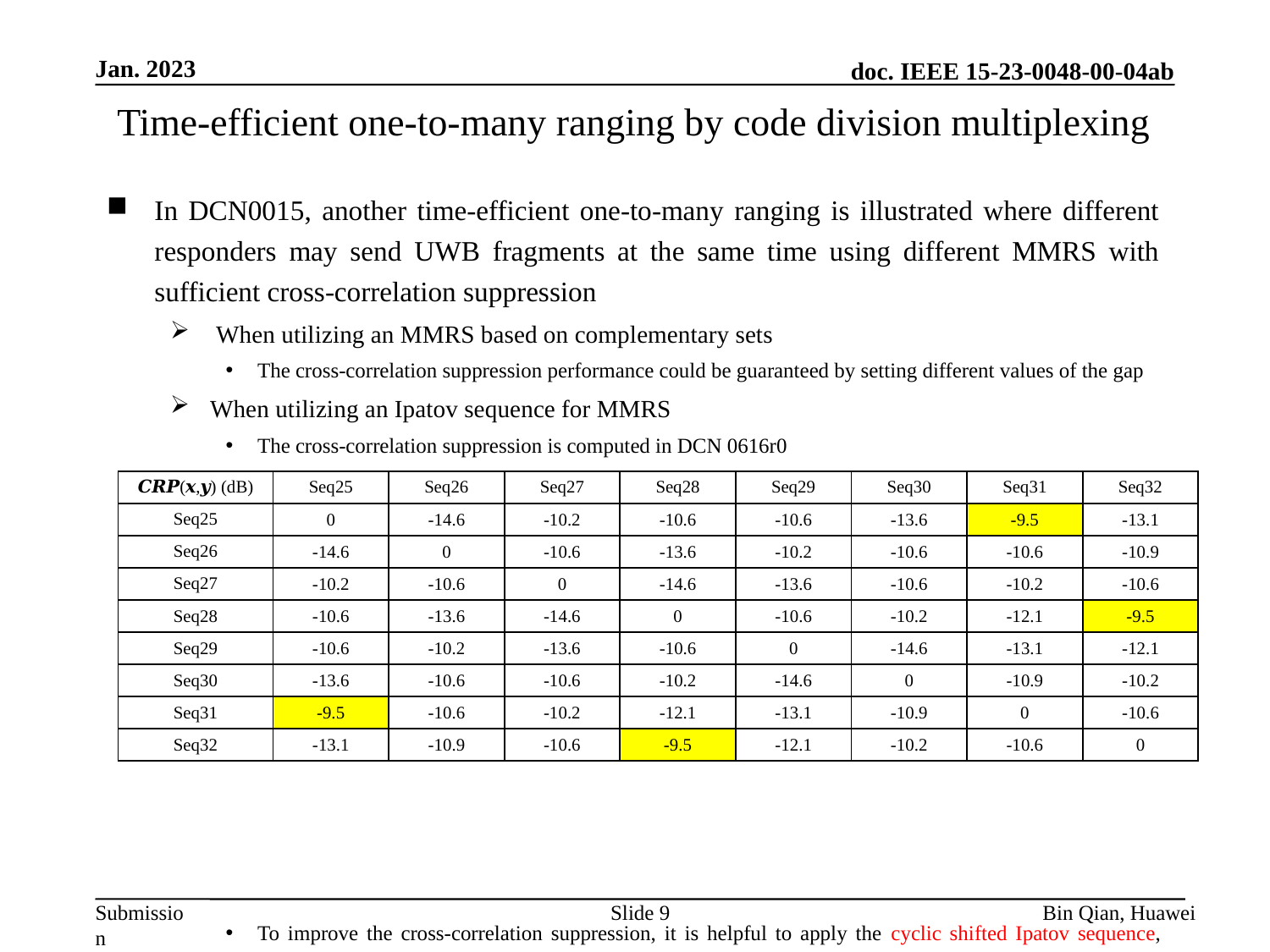

# Time-efficient one-to-many ranging by code division multiplexing
Jan. 2023
In DCN0015, another time-efficient one-to-many ranging is illustrated where different responders may send UWB fragments at the same time using different MMRS with sufficient cross-correlation suppression
 When utilizing an MMRS based on complementary sets
The cross-correlation suppression performance could be guaranteed by setting different values of the gap
When utilizing an Ipatov sequence for MMRS
The cross-correlation suppression is computed in DCN 0616r0

To improve the cross-correlation suppression, it is helpful to apply the cyclic shifted Ipatov sequence, which can have a zero cross-correlation zone

| 𝑪𝑹𝑷(𝒙,𝒚) (dB) | Seq25 | Seq26 | Seq27 | Seq28 | Seq29 | Seq30 | Seq31 | Seq32 |
| --- | --- | --- | --- | --- | --- | --- | --- | --- |
| Seq25 | 0 | -14.6 | -10.2 | -10.6 | -10.6 | -13.6 | -9.5 | -13.1 |
| Seq26 | -14.6 | 0 | -10.6 | -13.6 | -10.2 | -10.6 | -10.6 | -10.9 |
| Seq27 | -10.2 | -10.6 | 0 | -14.6 | -13.6 | -10.6 | -10.2 | -10.6 |
| Seq28 | -10.6 | -13.6 | -14.6 | 0 | -10.6 | -10.2 | -12.1 | -9.5 |
| Seq29 | -10.6 | -10.2 | -13.6 | -10.6 | 0 | -14.6 | -13.1 | -12.1 |
| Seq30 | -13.6 | -10.6 | -10.6 | -10.2 | -14.6 | 0 | -10.9 | -10.2 |
| Seq31 | -9.5 | -10.6 | -10.2 | -12.1 | -13.1 | -10.9 | 0 | -10.6 |
| Seq32 | -13.1 | -10.9 | -10.6 | -9.5 | -12.1 | -10.2 | -10.6 | 0 |
Slide 9
Bin Qian, Huawei